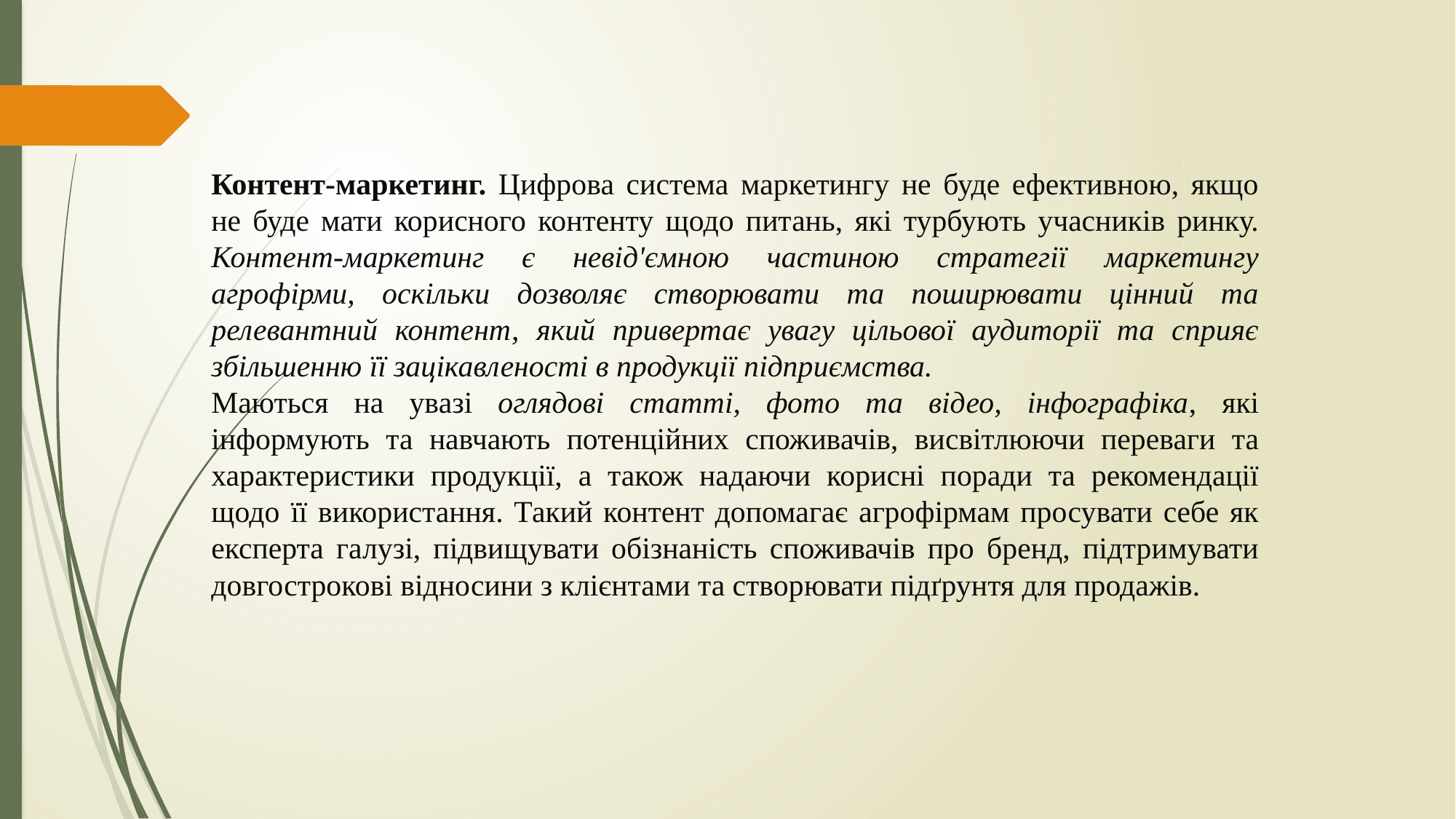

Контент-маркетинг. Цифрова система маркетингу не буде ефективною, якщо не буде мати корисного контенту щодо питань, які турбують учасників ринку. Контент-маркетинг є невід'ємною частиною стратегії маркетингу агрофірми, оскільки дозволяє створювати та поширювати цінний та релевантний контент, який привертає увагу цільової аудиторії та сприяє збільшенню її зацікавленості в продукції підприємства.
Маються на увазі оглядові статті, фото та відео, інфографіка, які інформують та навчають потенційних споживачів, висвітлюючи переваги та характеристики продукції, а також надаючи корисні поради та рекомендації щодо її використання. Такий контент допомагає агрофірмам просувати себе як експерта галузі, підвищувати обізнаність споживачів про бренд, підтримувати довгострокові відносини з клієнтами та створювати підґрунтя для продажів.